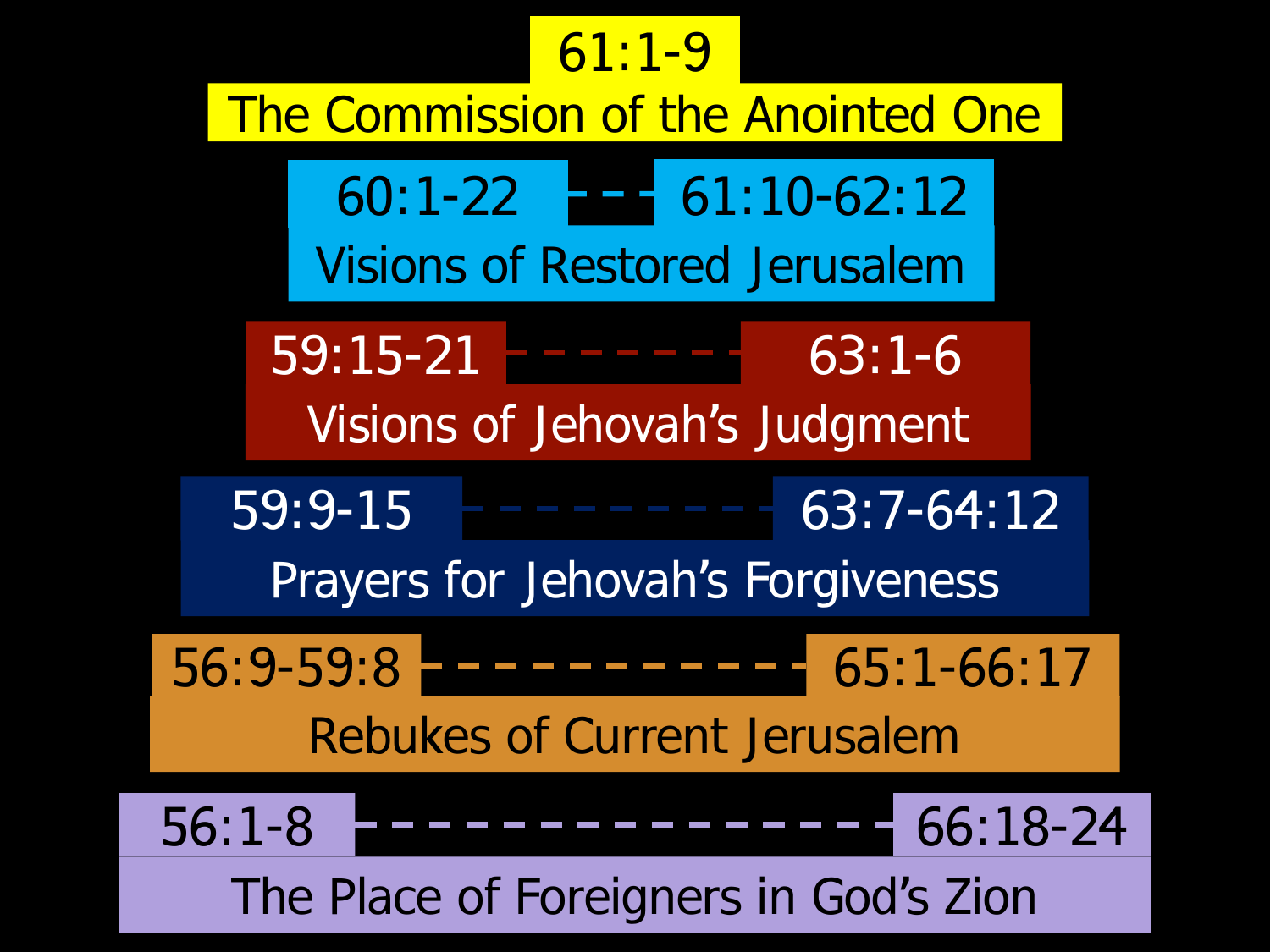

61:1-9
The Commission of the Anointed One
61:10-62:12
60:1-22
Visions of Restored Jerusalem
59:15-21
63:1-6
Visions of Jehovah’s Judgment
59:9-15
63:7-64:12
Prayers for Jehovah’s Forgiveness
56:9-59:8
65:1-66:17
Rebukes of Current Jerusalem
56:1-8
66:18-24
The Place of Foreigners in God’s Zion